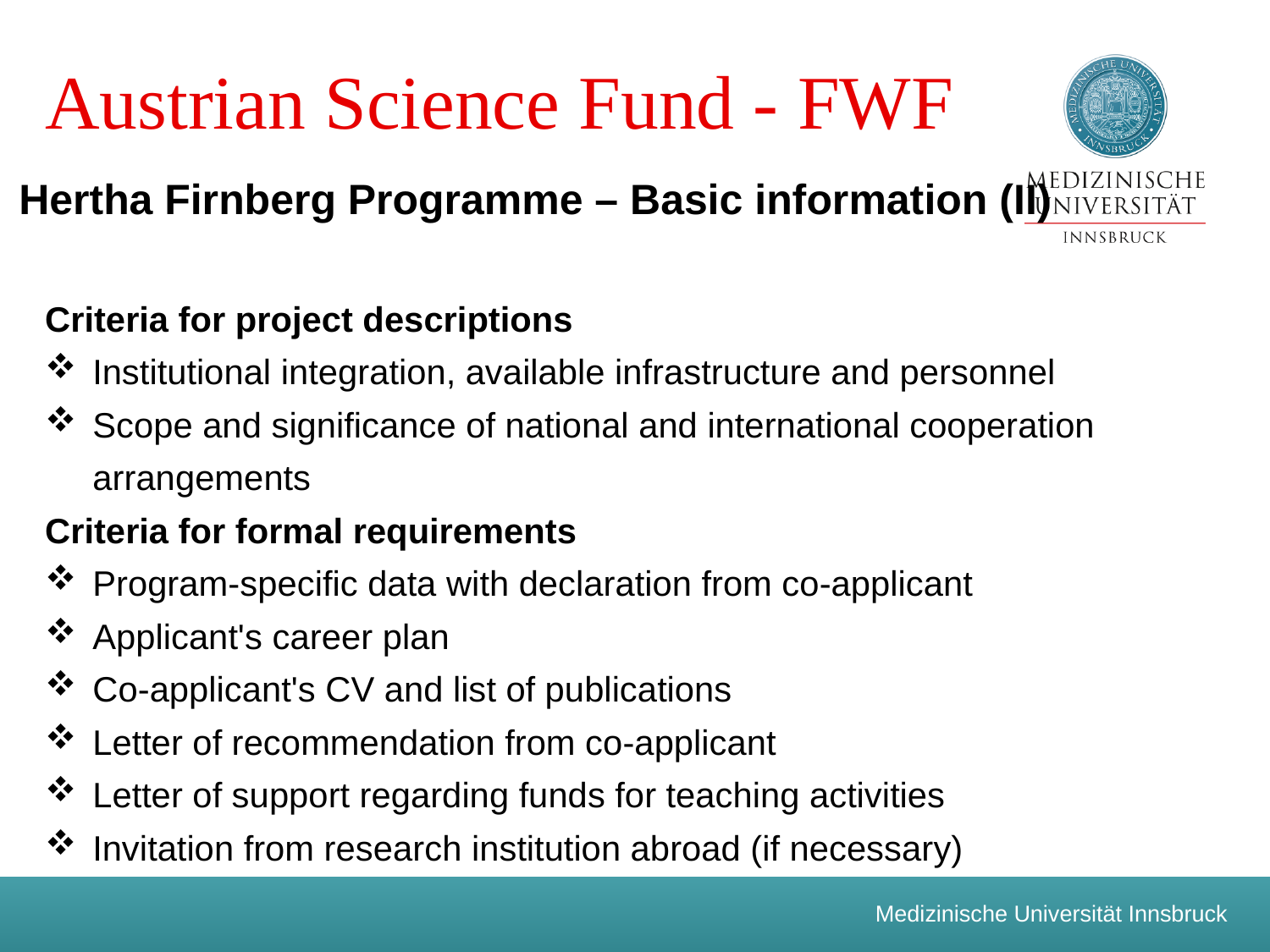

Austrian Science Fund - FWF
Hertha Firnberg Programme – Basic information (II)
Criteria for project descriptions
Institutional integration, available infrastructure and personnel
Scope and significance of national and international cooperation arrangements
Criteria for formal requirements
Program-specific data with declaration from co-applicant
Applicant's career plan
Co-applicant's CV and list of publications
Letter of recommendation from co-applicant
Letter of support regarding funds for teaching activities
Invitation from research institution abroad (if necessary)